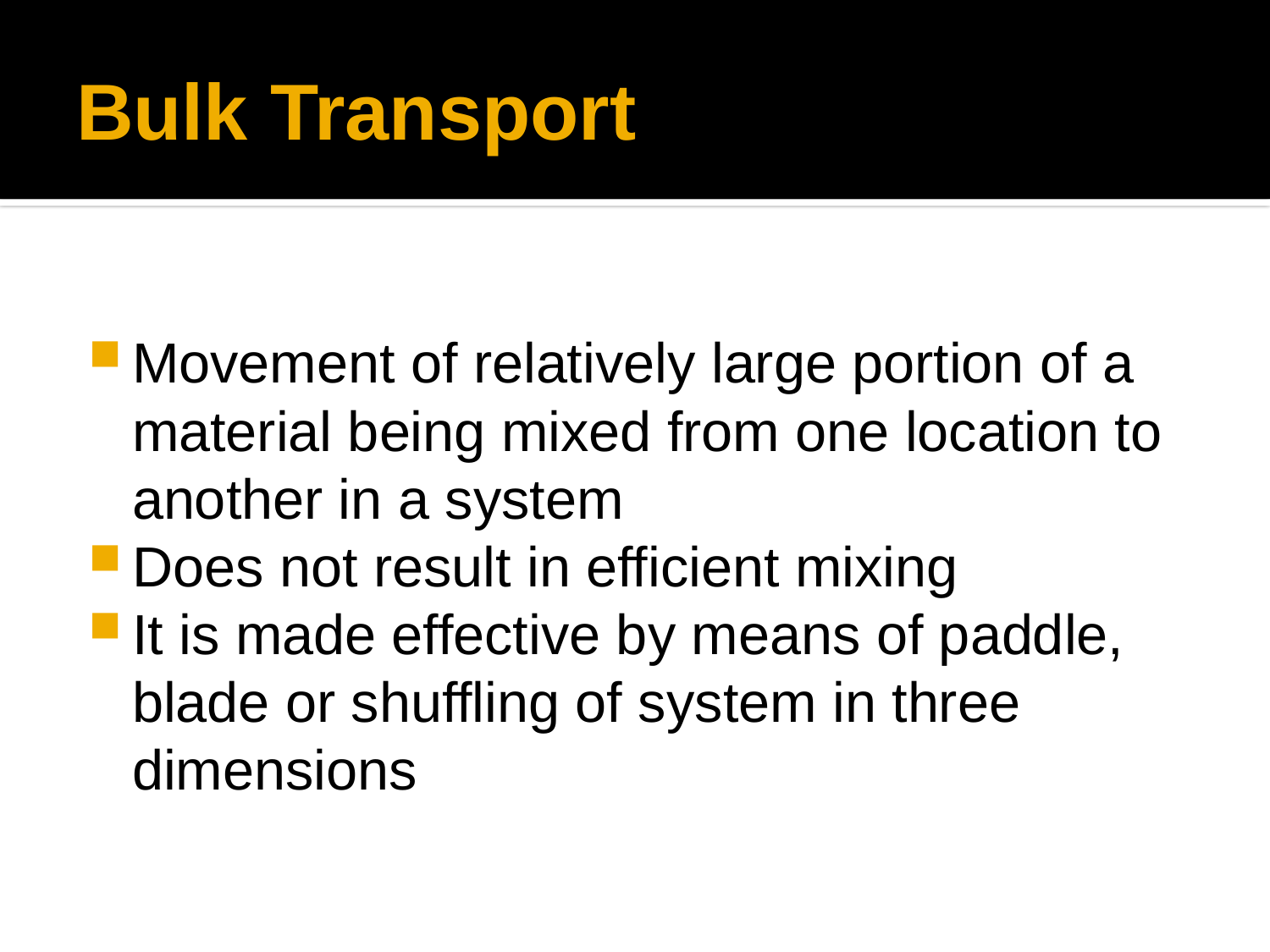

# Bulk Transport

Movement of relatively large portion of a material being mixed from one location to another in a system
Does not result in efficient mixing
It is made effective by means of paddle, blade or shuffling of system in three dimensions